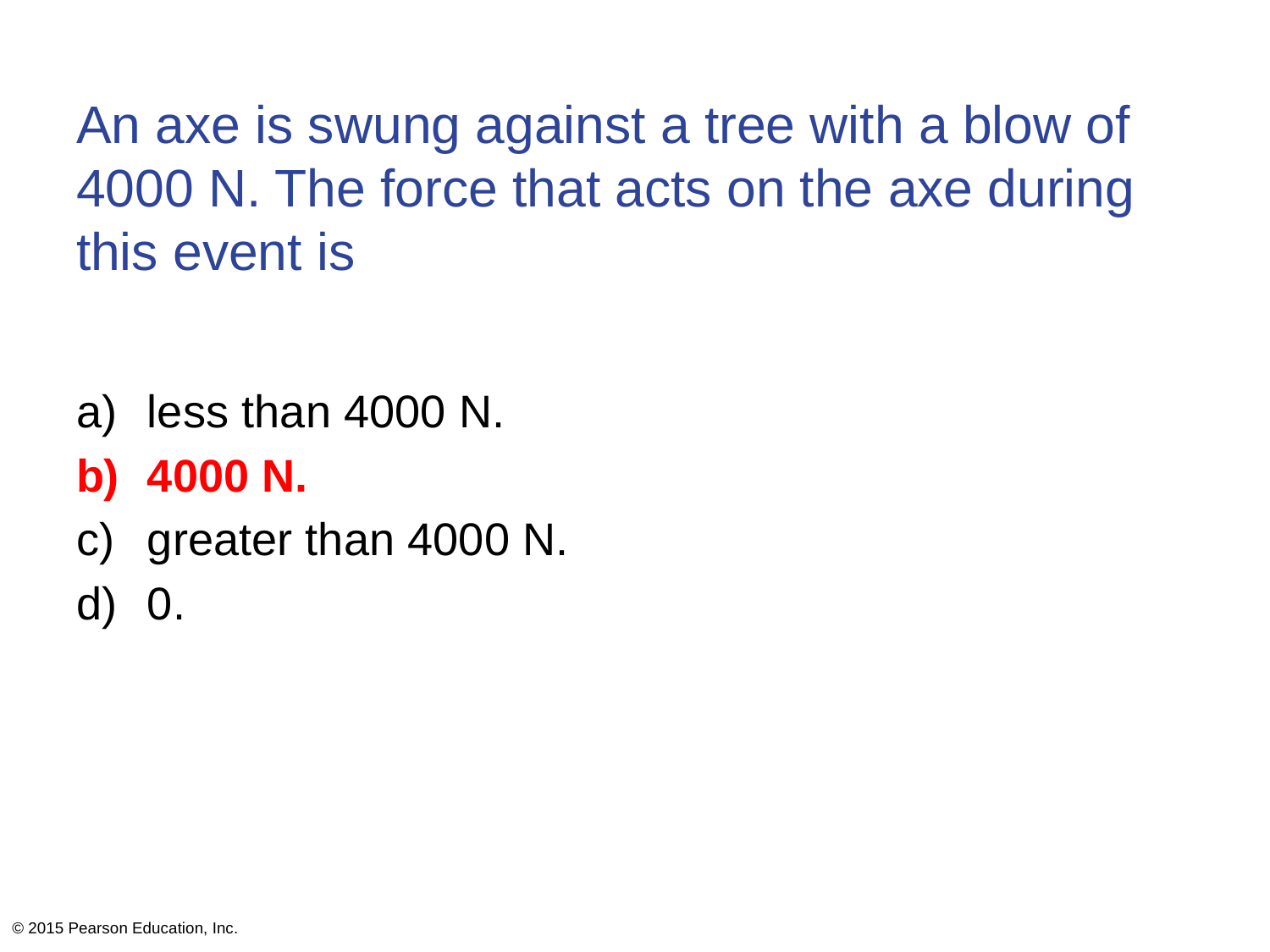

# An axe is swung against a tree with a blow of 4000 N. The force that acts on the axe during this event is
less than 4000 N.
4000 N.
greater than 4000 N.
0.
© 2015 Pearson Education, Inc.